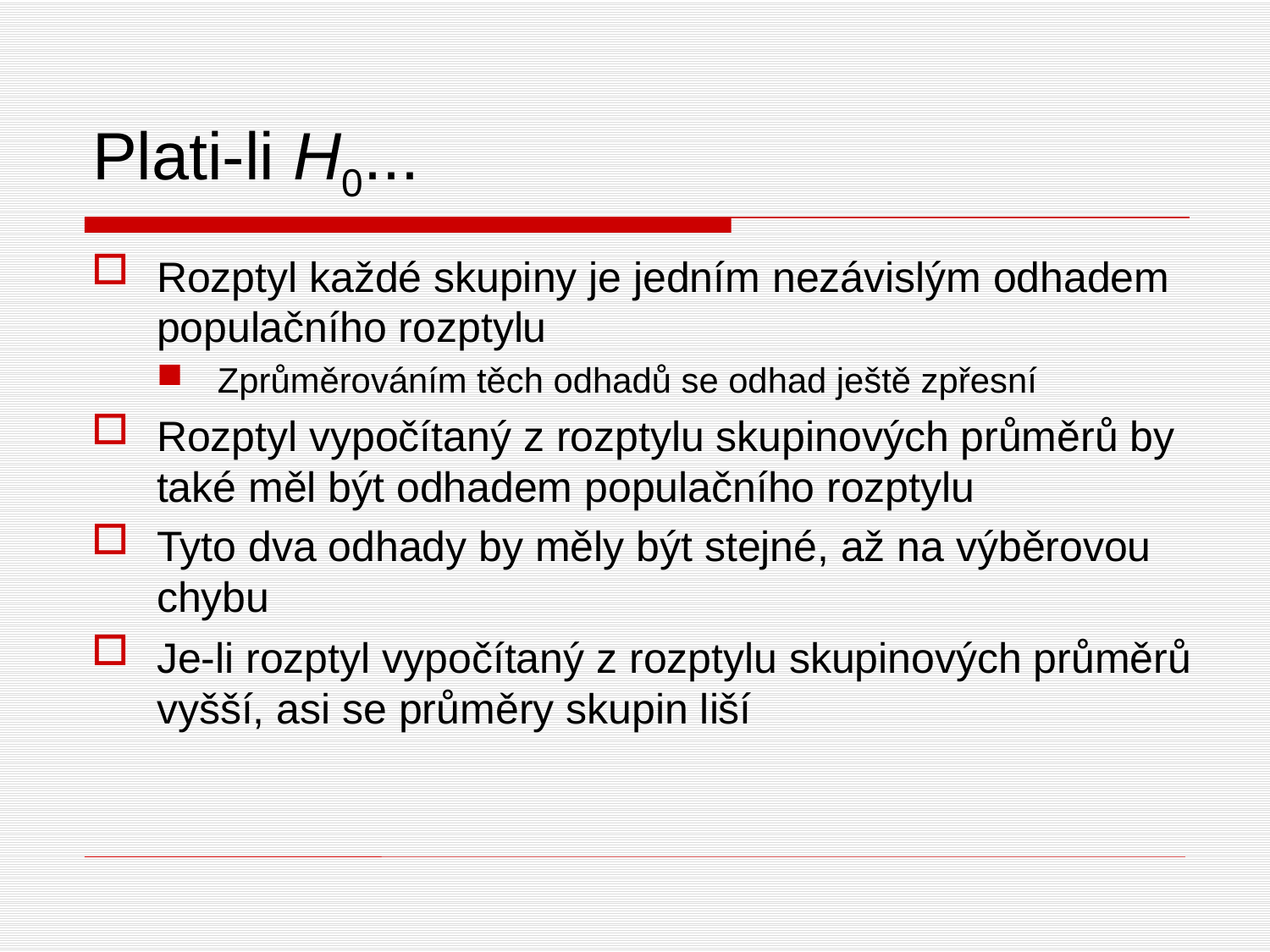

# Plati-li H0...
Rozptyl každé skupiny je jedním nezávislým odhadem populačního rozptylu
Zprůměrováním těch odhadů se odhad ještě zpřesní
Rozptyl vypočítaný z rozptylu skupinových průměrů by také měl být odhadem populačního rozptylu
Tyto dva odhady by měly být stejné, až na výběrovou chybu
Je-li rozptyl vypočítaný z rozptylu skupinových průměrů vyšší, asi se průměry skupin liší